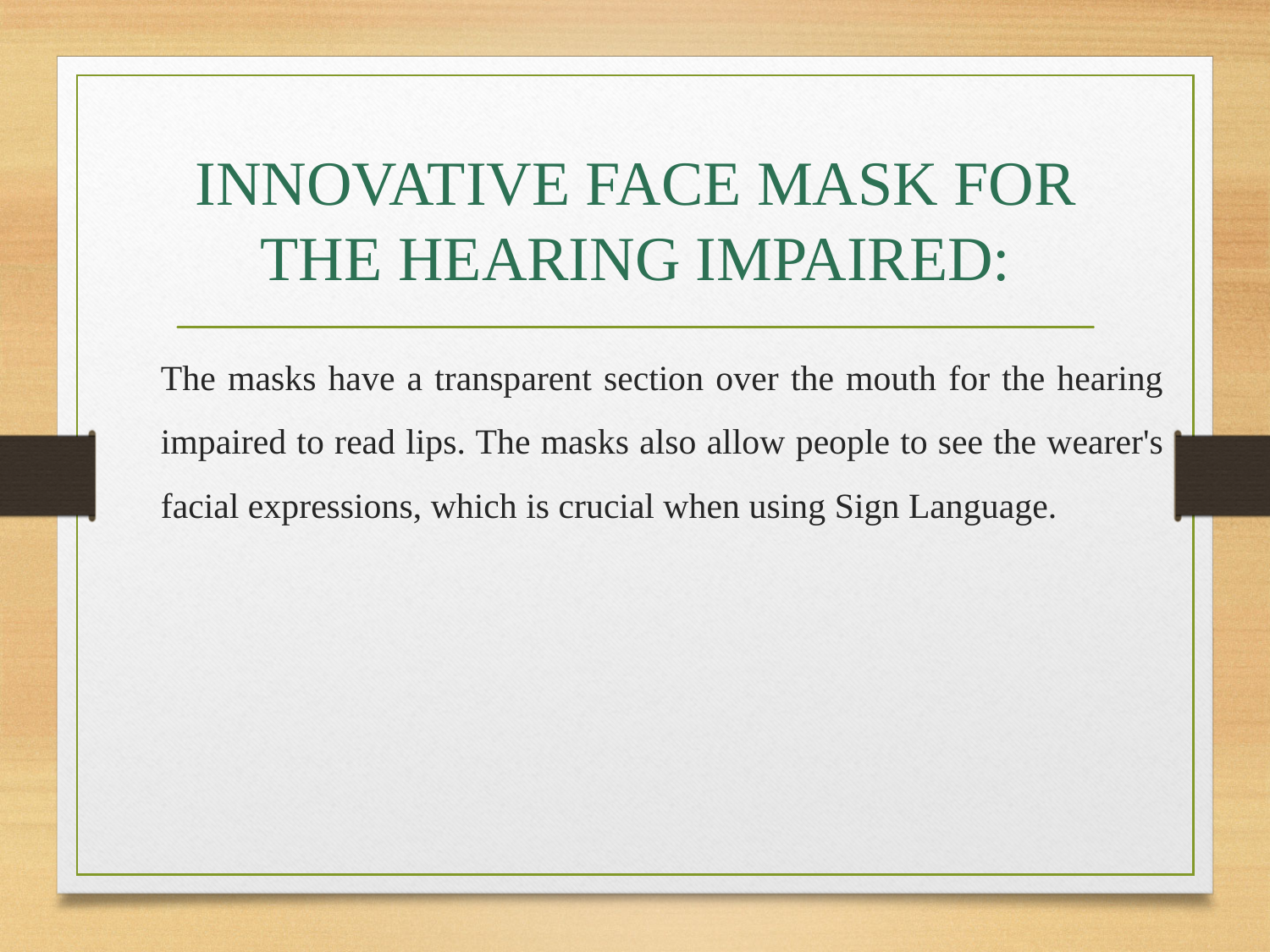

# INNOVATIVE FACE MASK FOR THE HEARING IMPAIRED:
The masks have a transparent section over the mouth for the hearing impaired to read lips. The masks also allow people to see the wearer's facial expressions, which is crucial when using Sign Language.